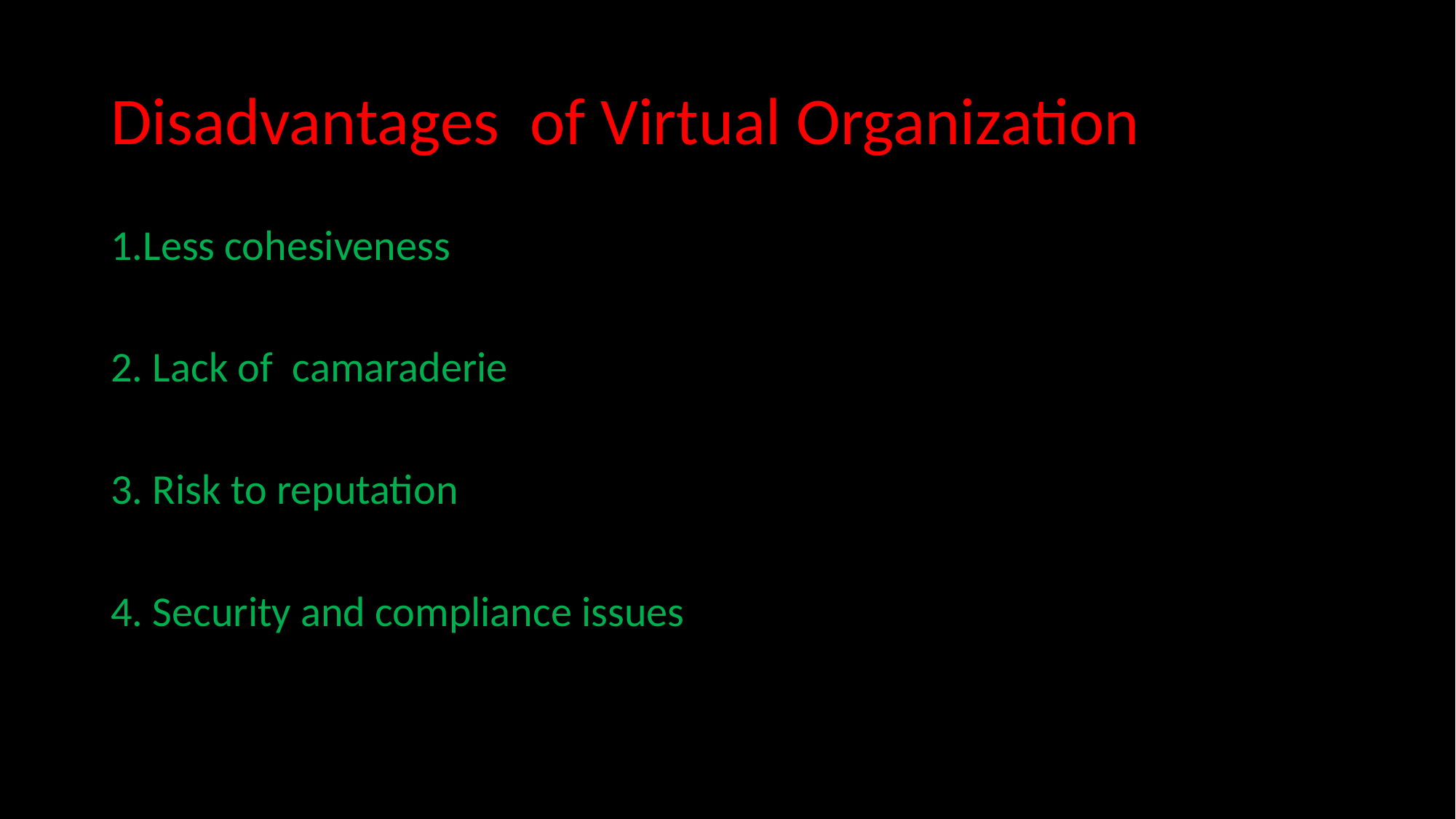

# Disadvantages  of Virtual Organization
1.Less cohesiveness

2. Lack of  camaraderie

3. Risk to reputation

4. Security and compliance issues